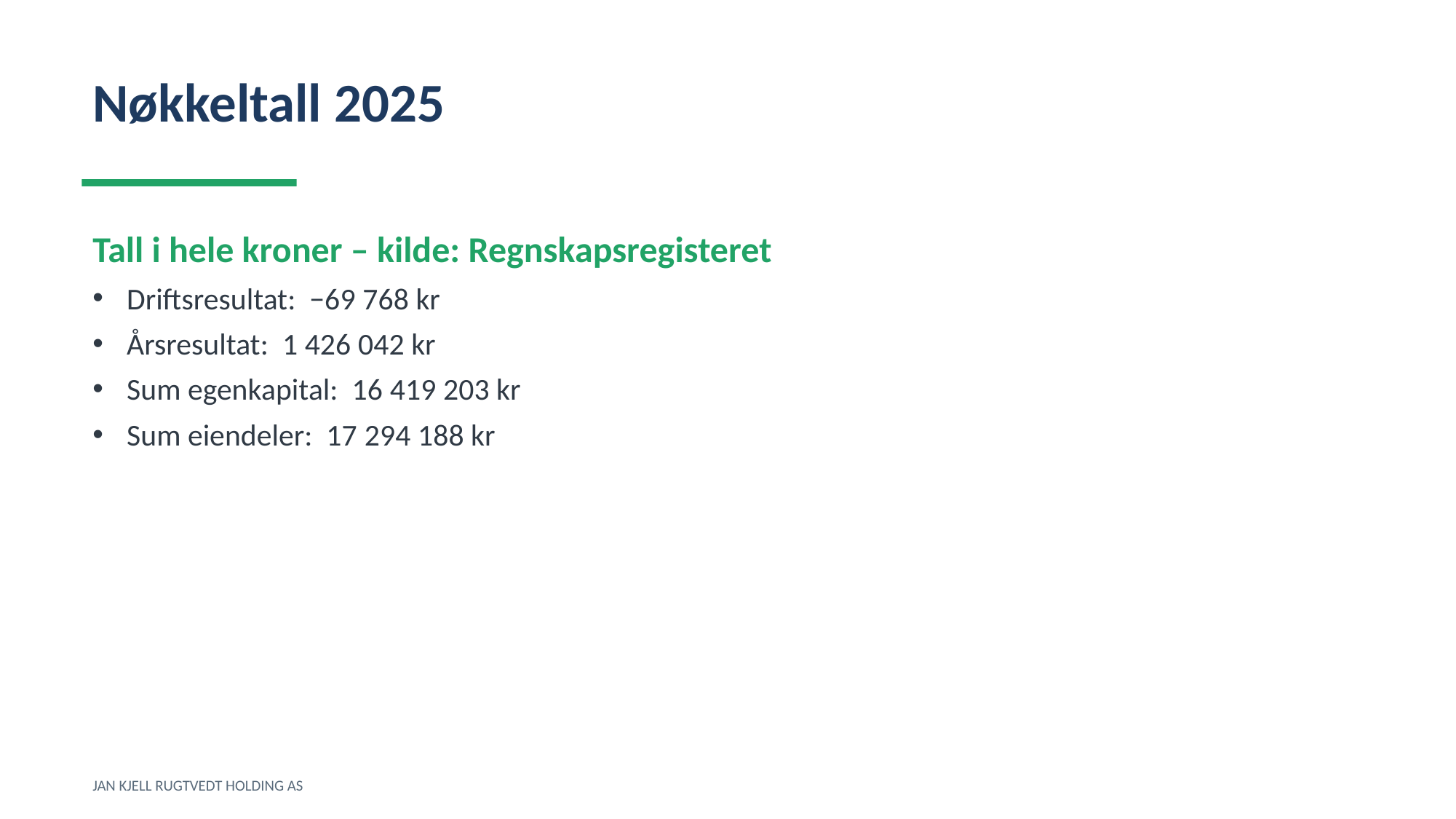

Nøkkeltall 2025

Tall i hele kroner – kilde: Regnskapsregisteret
Driftsresultat:  −69 768 kr
Årsresultat:  1 426 042 kr
Sum egenkapital:  16 419 203 kr
Sum eiendeler:  17 294 188 kr
JAN KJELL RUGTVEDT HOLDING AS